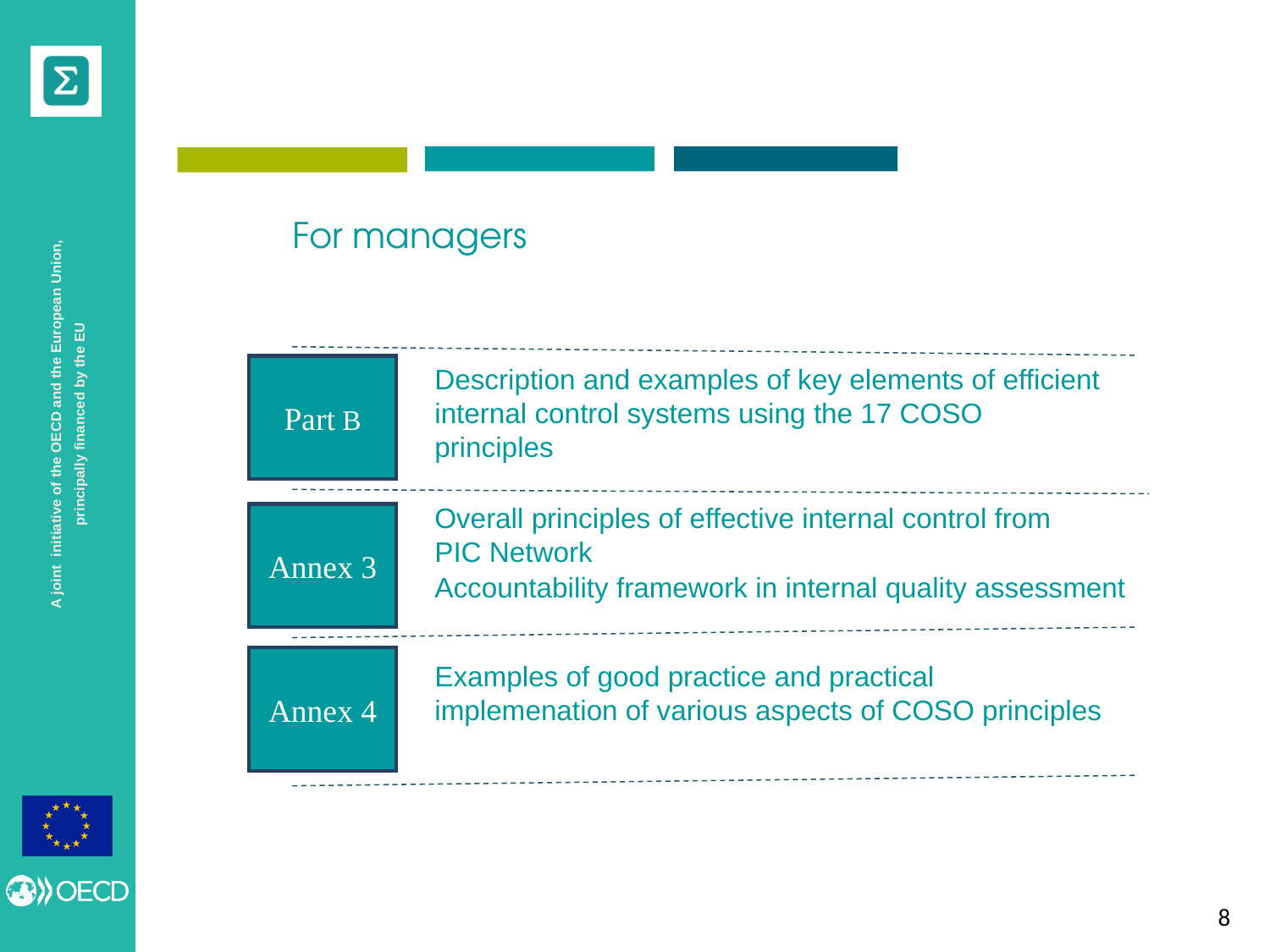

For managers
Description and examples of key elements of efficient internal control systems using the 17 COSO  principles
Part B
Overall principles of effective internal control from PIC Network
Annex 3
Accountability framework in internal quality assessment
Annex 4
Examples of good practice and practical implemenation of various aspects of COSO principles
8